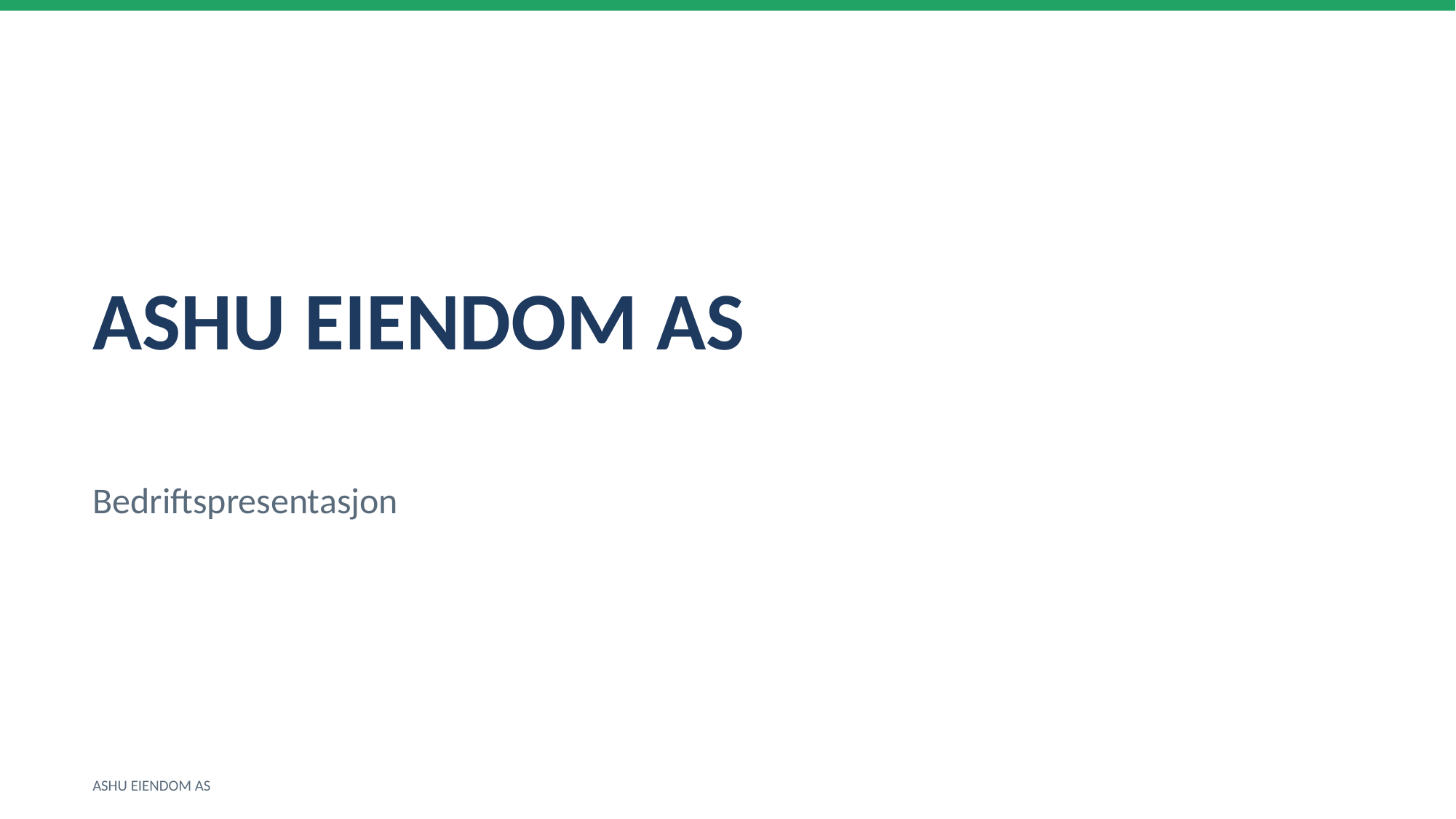

ASHU EIENDOM AS
Bedriftspresentasjon
ASHU EIENDOM AS